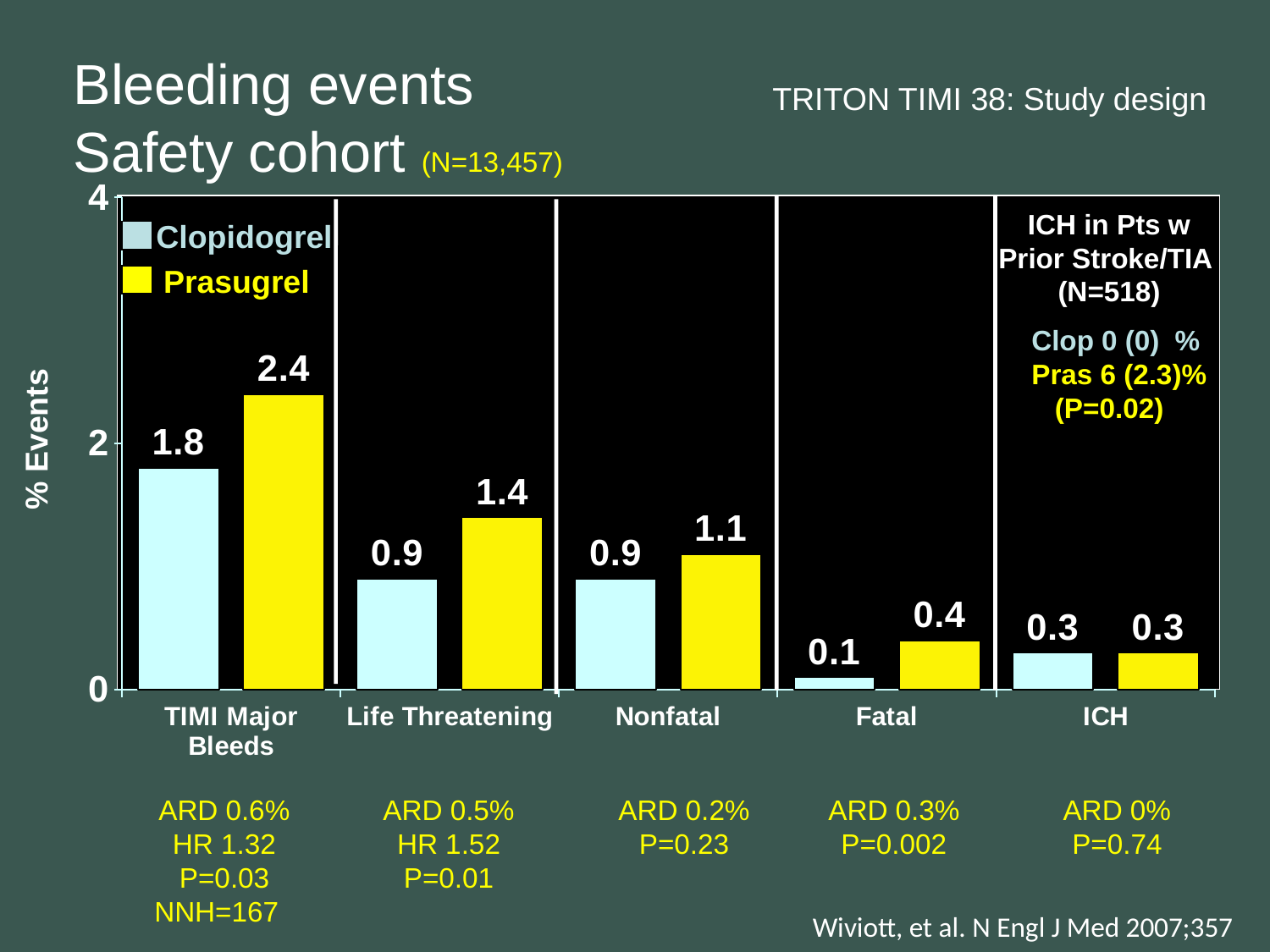

Bleeding events
Safety cohort (N=13,457)
TRITON TIMI 38: Study design

### Chart

| Category | Clopidogrel | Prasugrel |
|---|---|---|
| TIMI Major Bleeds | 1.8 | 2.4 |
| Life Threatening | 0.9 | 1.4 |
| Nonfatal | 0.9 | 1.1 |
| Fatal | 0.1 | 0.4 |
| ICH | 0.3000000000000003 | 0.3000000000000003 |

 ICH in Pts w
Prior Stroke/TIA
(N=518)
Clopidogrel

Prasugrel

Clop 0 (0)  %
Pras 6 (2.3)%
   (P=0.02)
% Events
ARD 0.6%
HR 1.32
P=0.03
NNH=167
ARD 0.5%
HR 1.52
P=0.01
ARD 0.2%
P=0.23
ARD 0.3%
P=0.002
ARD 0%
P=0.74
Wiviott, et al. N Engl J Med 2007;357